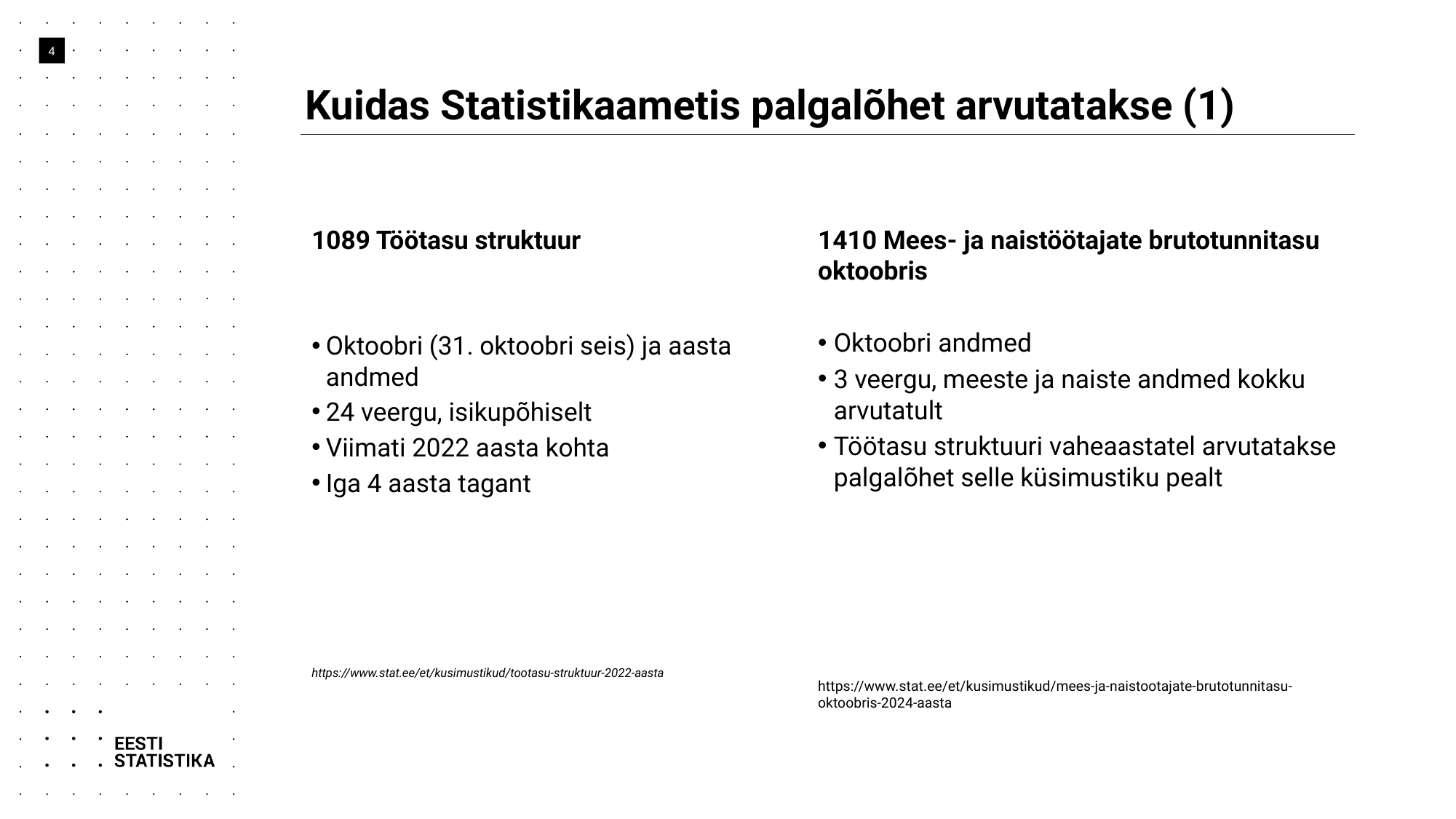

# Kuidas Statistikaametis palgalõhet arvutatakse (1)
4
1410 Mees- ja naistöötajate brutotunnitasu oktoobris

Oktoobri andmed
3 veergu, meeste ja naiste andmed kokku arvutatult
Töötasu struktuuri vaheaastatel arvutatakse palgalõhet selle küsimustiku pealt

https://www.stat.ee/et/kusimustikud/mees-ja-naistootajate-brutotunnitasu-oktoobris-2024-aasta
1089 Töötasu struktuur

Oktoobri (31. oktoobri seis) ja aasta andmed
24 veergu, isikupõhiselt
Viimati 2022 aasta kohta
Iga 4 aasta tagant

https://www.stat.ee/et/kusimustikud/tootasu-struktuur-2022-aasta